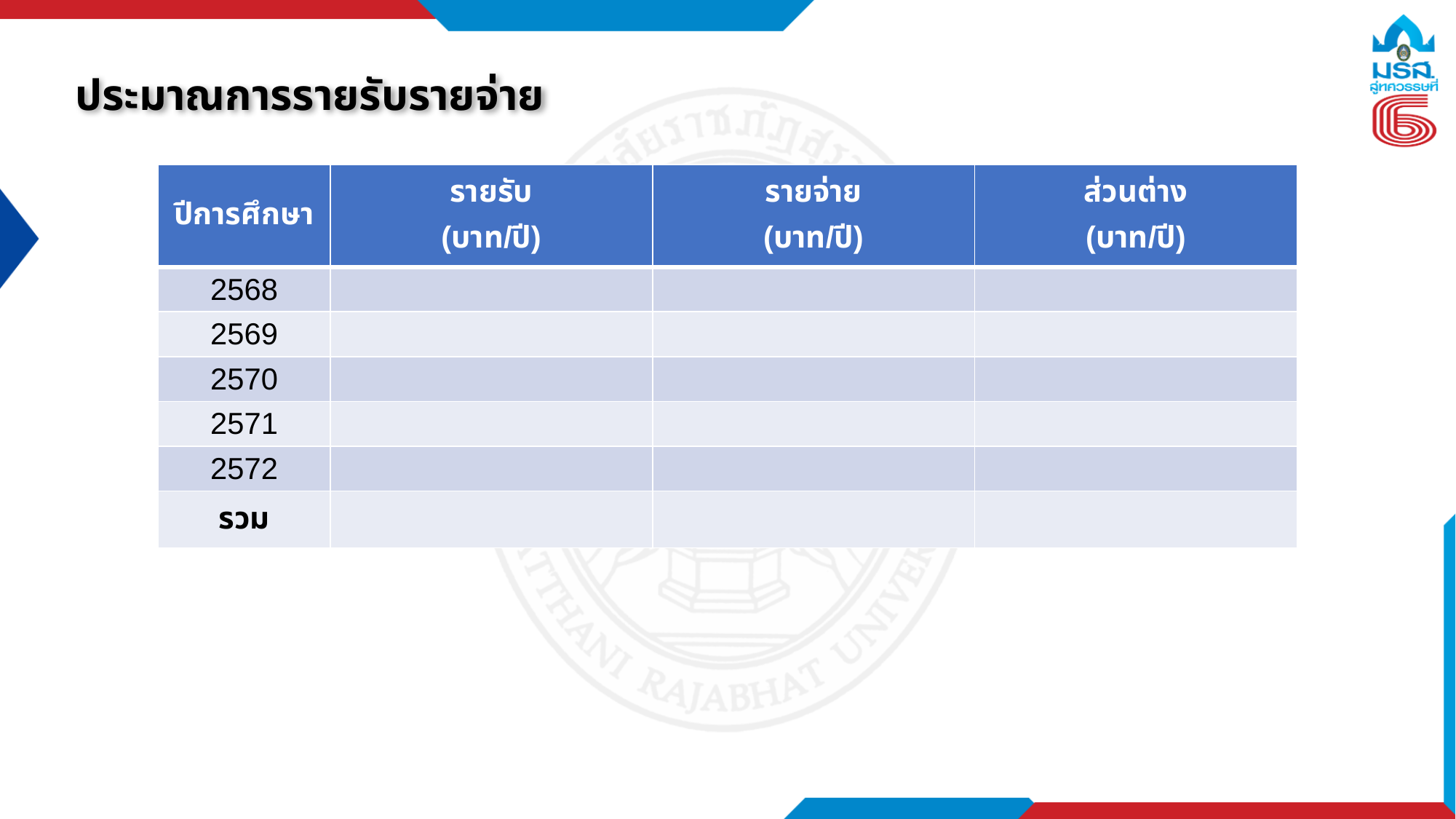

# ประมาณการรายรับรายจ่าย
| ปีการศึกษา | รายรับ (บาท/ปี) | รายจ่าย (บาท/ปี) | ส่วนต่าง (บาท/ปี) |
| --- | --- | --- | --- |
| 2568 |  |  |  |
| 2569 |  |  |  |
| 2570 |  |  |  |
| 2571 |  |  |  |
| 2572 |  |  |  |
| รวม |  |  |  |